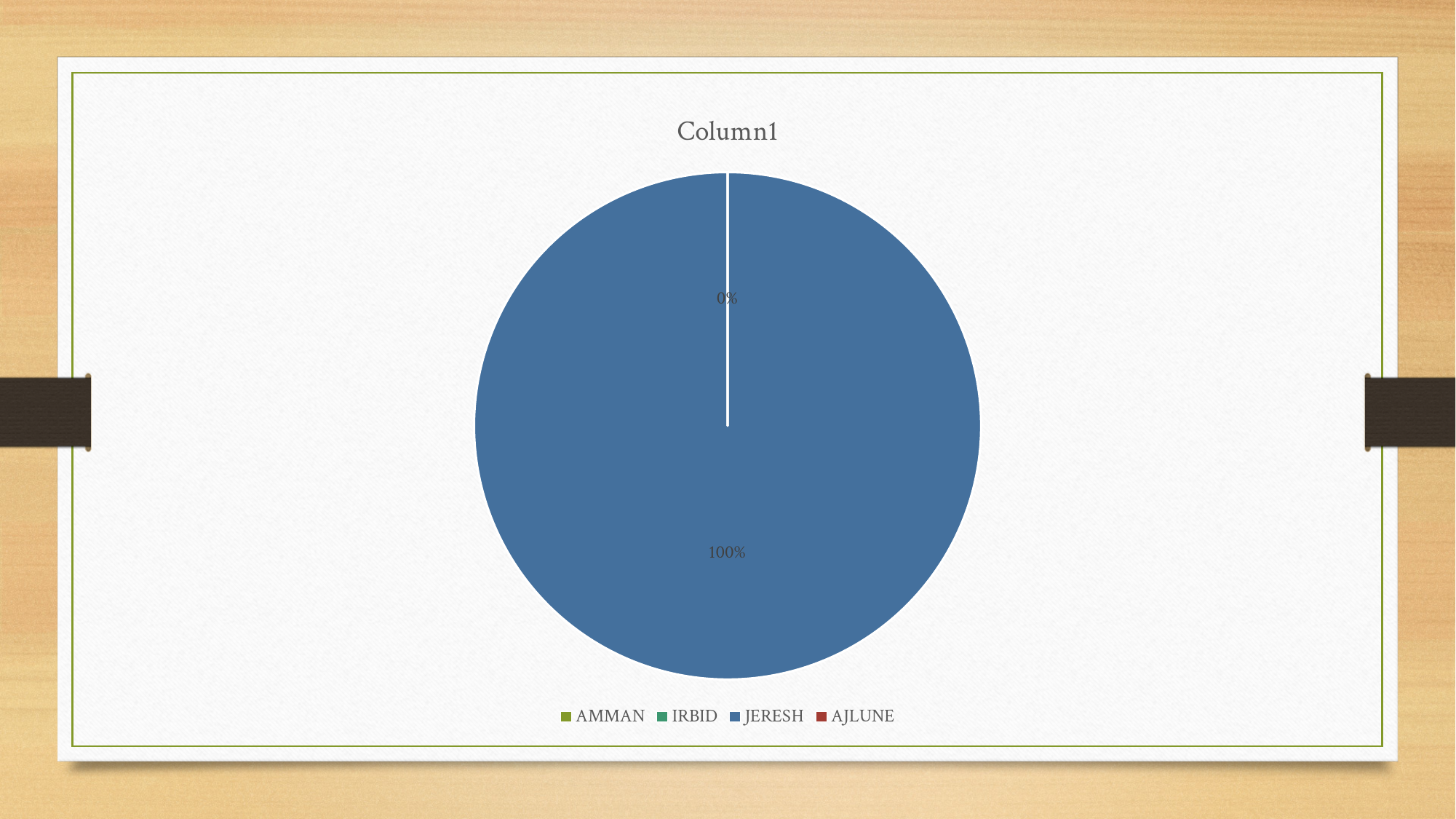

### Chart:

| Category | Column1 |
|---|---|
| AMMAN | 0.0 |
| IRBID | 0.0 |
| JERESH | 262100.0 |
| AJLUNE | 1.2 |